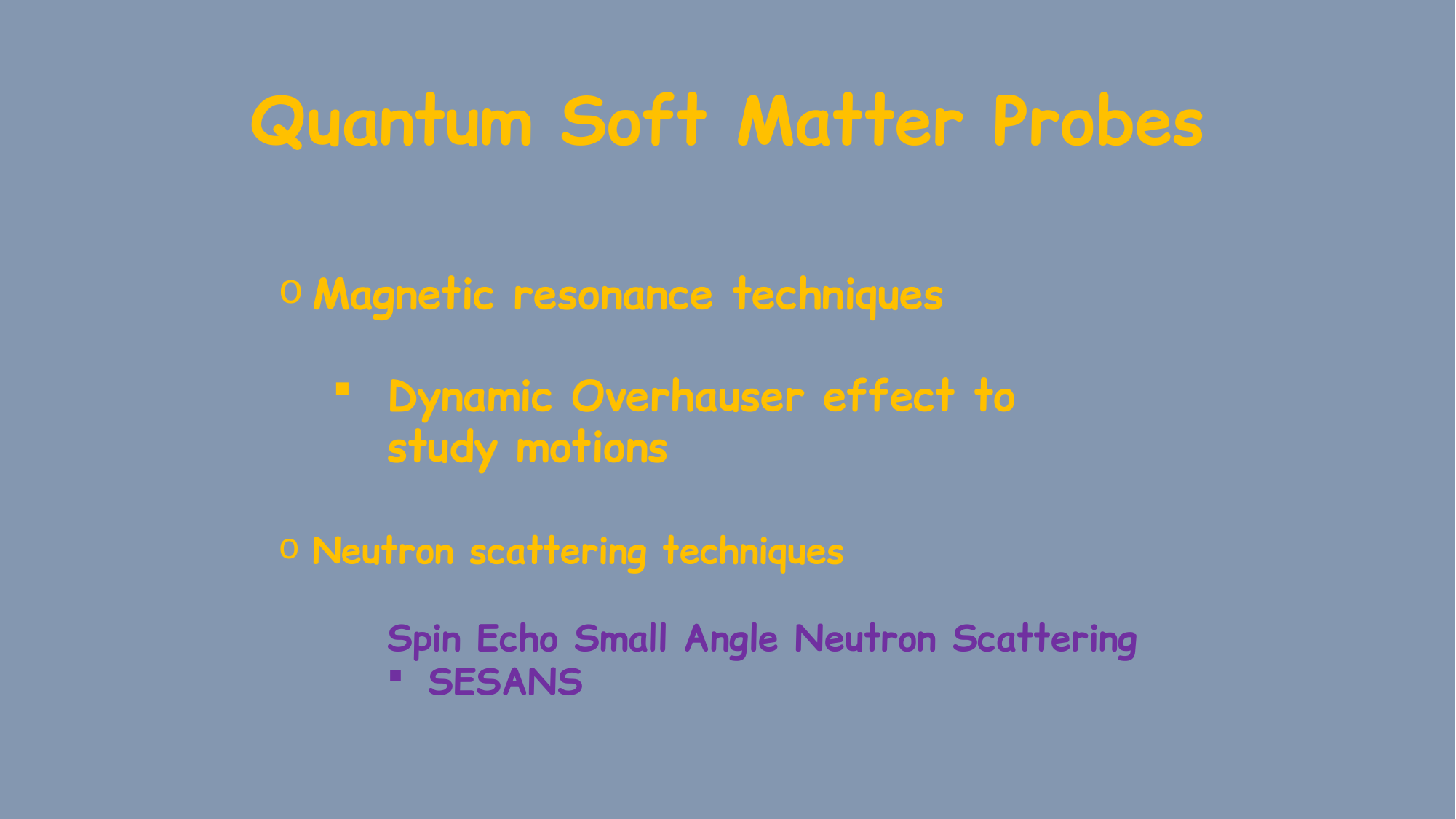

# Quantum Soft Matter Probes
Magnetic resonance techniques

Dynamic Overhauser effect to study motions

Neutron scattering techniques

	Spin Echo Small Angle Neutron Scattering
SESANS